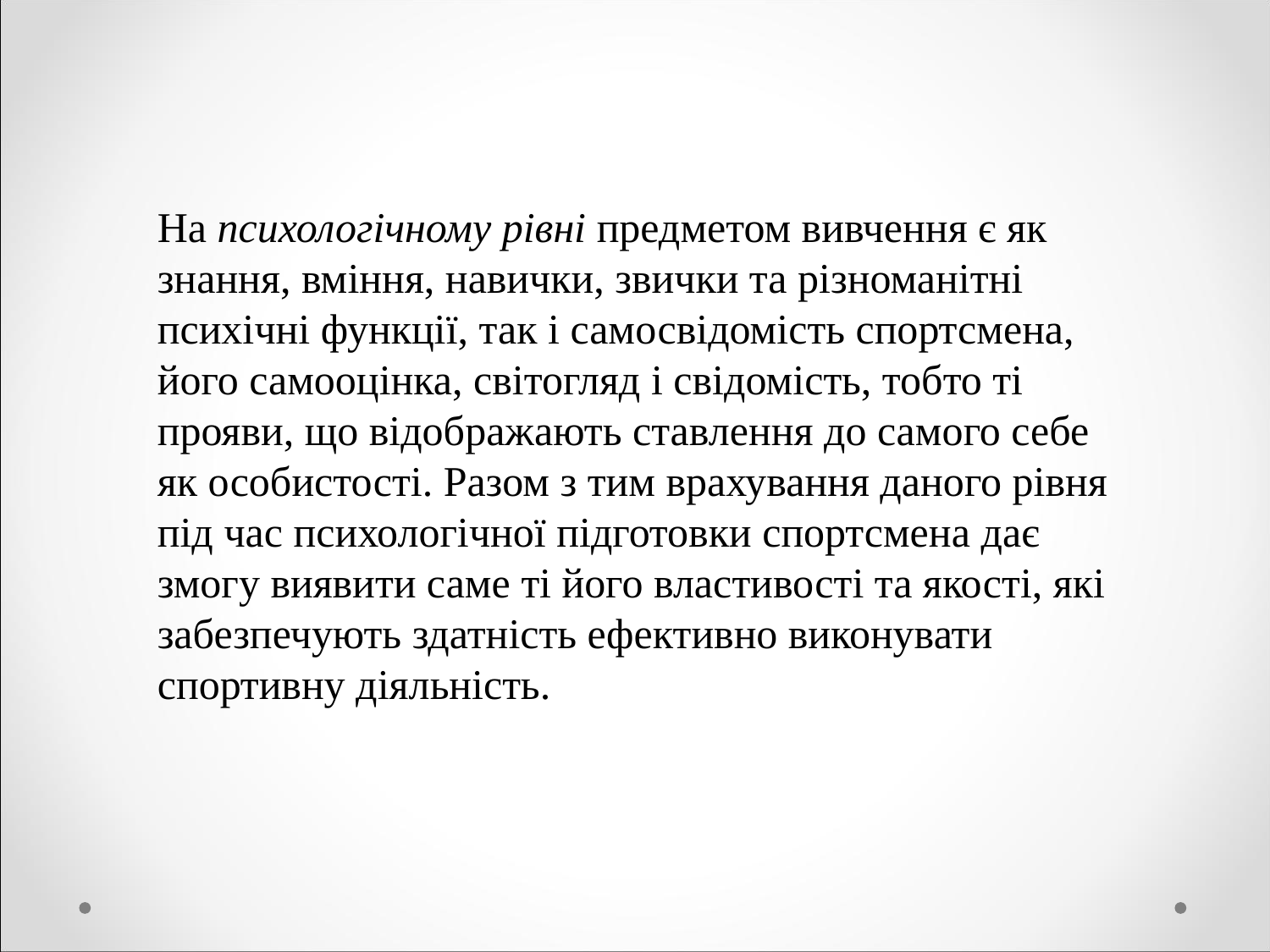

На психологічному рівні предметом вивчення є як знання, вміння, навички, звички та різноманітні психічні функції, так і самосвідомість спортсмена, його самооцінка, світогляд і свідомість, тобто ті прояви, що відображають ставлення до самого себе як особистості. Разом з тим врахування даного рівня під час психологічної підготовки спортсмена дає змогу виявити саме ті його властивості та якості, які забезпечують здатність ефективно виконувати спортивну діяльність.